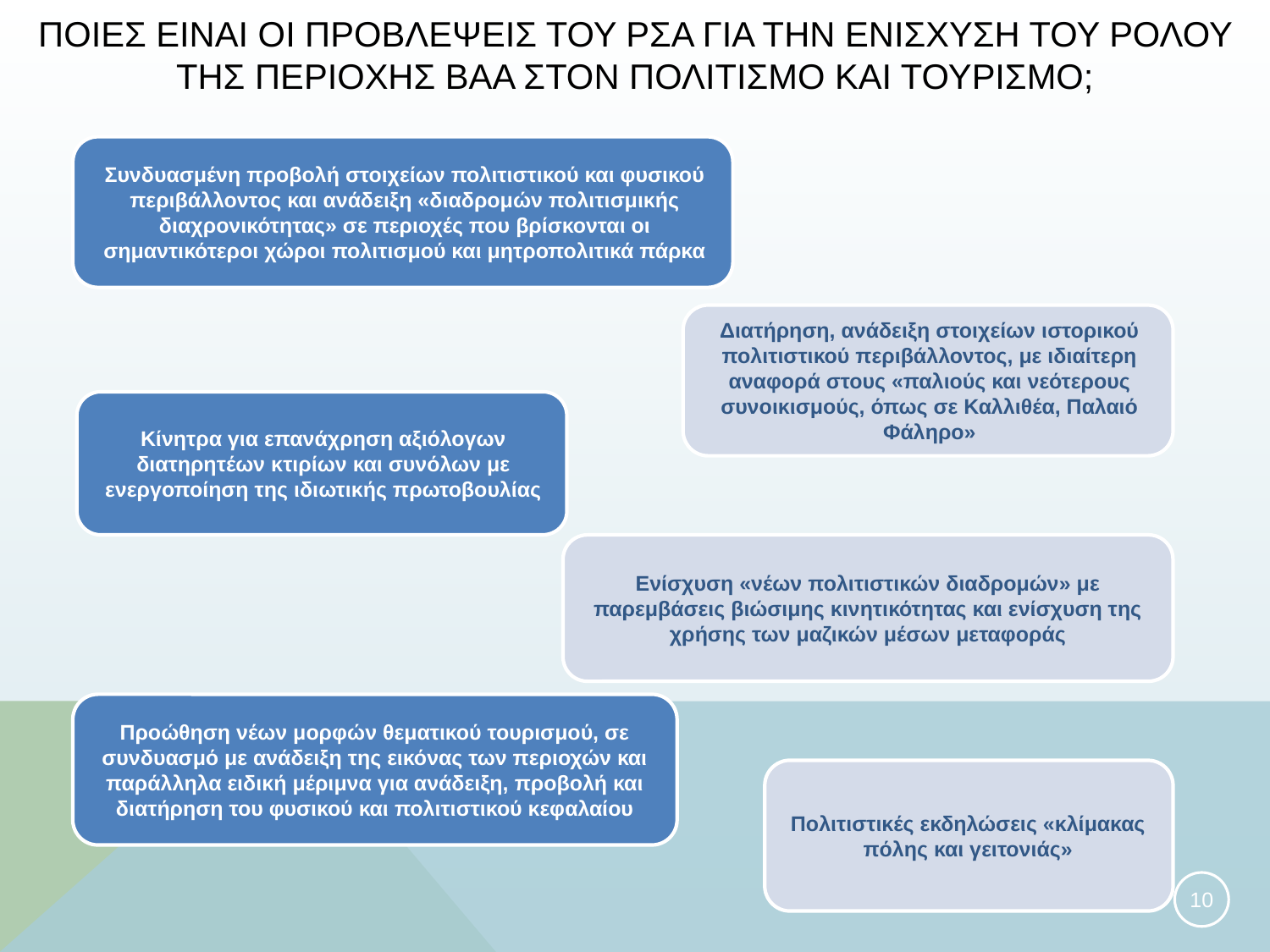

# Ποιεσ ειναι οι προβλεψεισ του ρσα για την ενισχυση του ρολου τησ περιοχησ ΒΑΑ στον πολιτισμο και τουρισμο;

Συνδυασμένη προβολή στοιχείων πολιτιστικού και φυσικού περιβάλλοντος και ανάδειξη «διαδρομών πολιτισμικής διαχρονικότητας» σε περιοχές που βρίσκονται οι σημαντικότεροι χώροι πολιτισμού και μητροπολιτικά πάρκα

Διατήρηση, ανάδειξη στοιχείων ιστορικού πολιτιστικού περιβάλλοντος, με ιδιαίτερη αναφορά στους «παλιούς και νεότερους συνοικισμούς, όπως σε Καλλιθέα, Παλαιό Φάληρο»

Κίνητρα για επανάχρηση αξιόλογων διατηρητέων κτιρίων και συνόλων με ενεργοποίηση της ιδιωτικής πρωτοβουλίας

Ενίσχυση «νέων πολιτιστικών διαδρομών» με παρεμβάσεις βιώσιμης κινητικότητας και ενίσχυση της χρήσης των μαζικών μέσων μεταφοράς

Προώθηση νέων μορφών θεματικού τουρισμού, σε συνδυασμό με ανάδειξη της εικόνας των περιοχών και παράλληλα ειδική μέριμνα για ανάδειξη, προβολή και διατήρηση του φυσικού και πολιτιστικού κεφαλαίου

Πολιτιστικές εκδηλώσεις «κλίμακας πόλης και γειτονιάς»